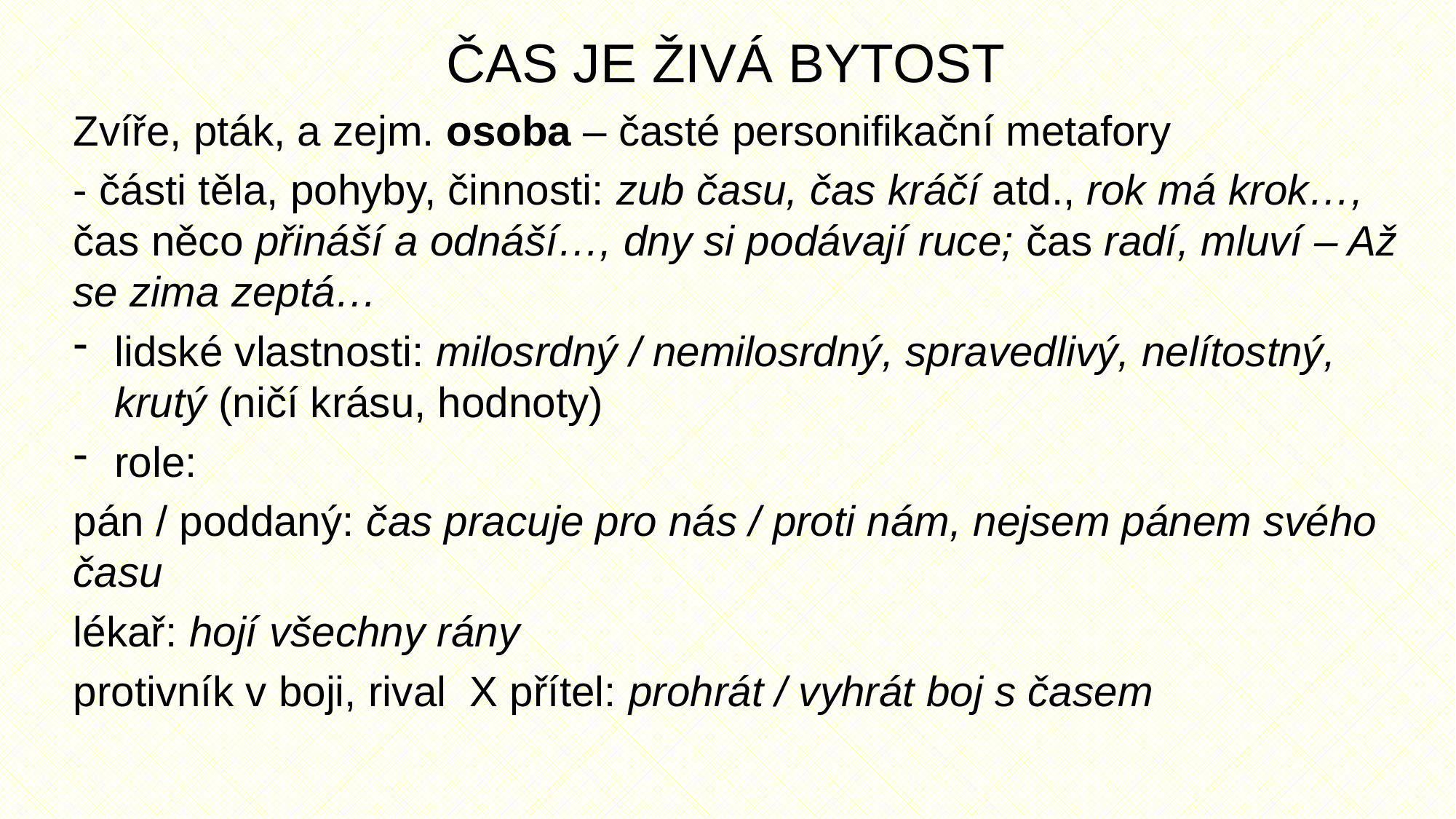

# ČAS JE ŽIVÁ BYTOST
Zvíře, pták, a zejm. osoba – časté personifikační metafory
- části těla, pohyby, činnosti: zub času, čas kráčí atd., rok má krok…, čas něco přináší a odnáší…, dny si podávají ruce; čas radí, mluví – Až se zima zeptá…
lidské vlastnosti: milosrdný / nemilosrdný, spravedlivý, nelítostný, krutý (ničí krásu, hodnoty)
role:
pán / poddaný: čas pracuje pro nás / proti nám, nejsem pánem svého času
lékař: hojí všechny rány
protivník v boji, rival  X přítel: prohrát / vyhrát boj s časem